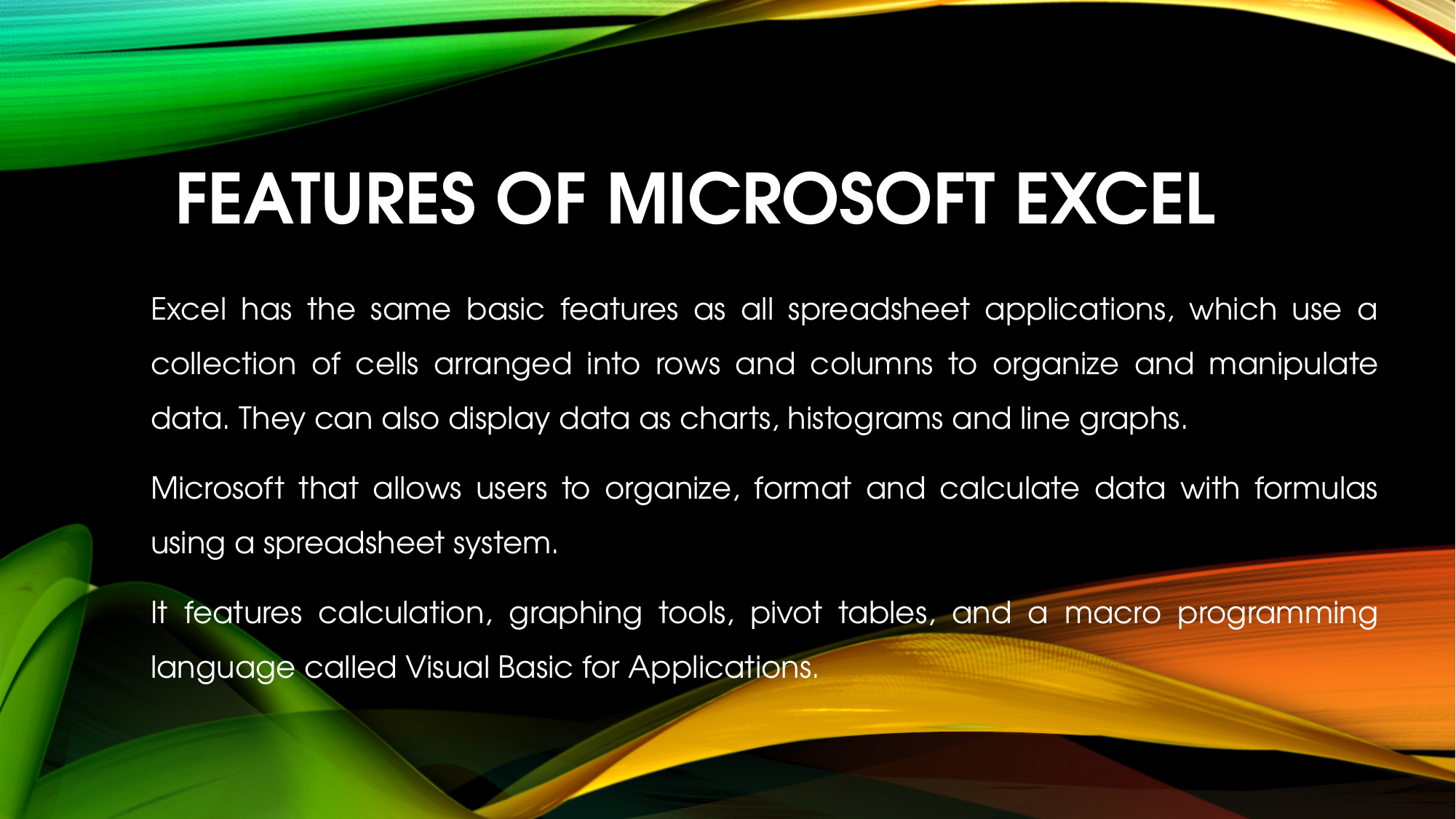

# features of Microsoft excel
Excel has the same basic features as all spreadsheet applications, which use a collection of cells arranged into rows and columns to organize and manipulate data. They can also display data as charts, histograms and line graphs.
Microsoft that allows users to organize, format and calculate data with formulas using a spreadsheet system.
It features calculation, graphing tools, pivot tables, and a macro programming language called Visual Basic for Applications.